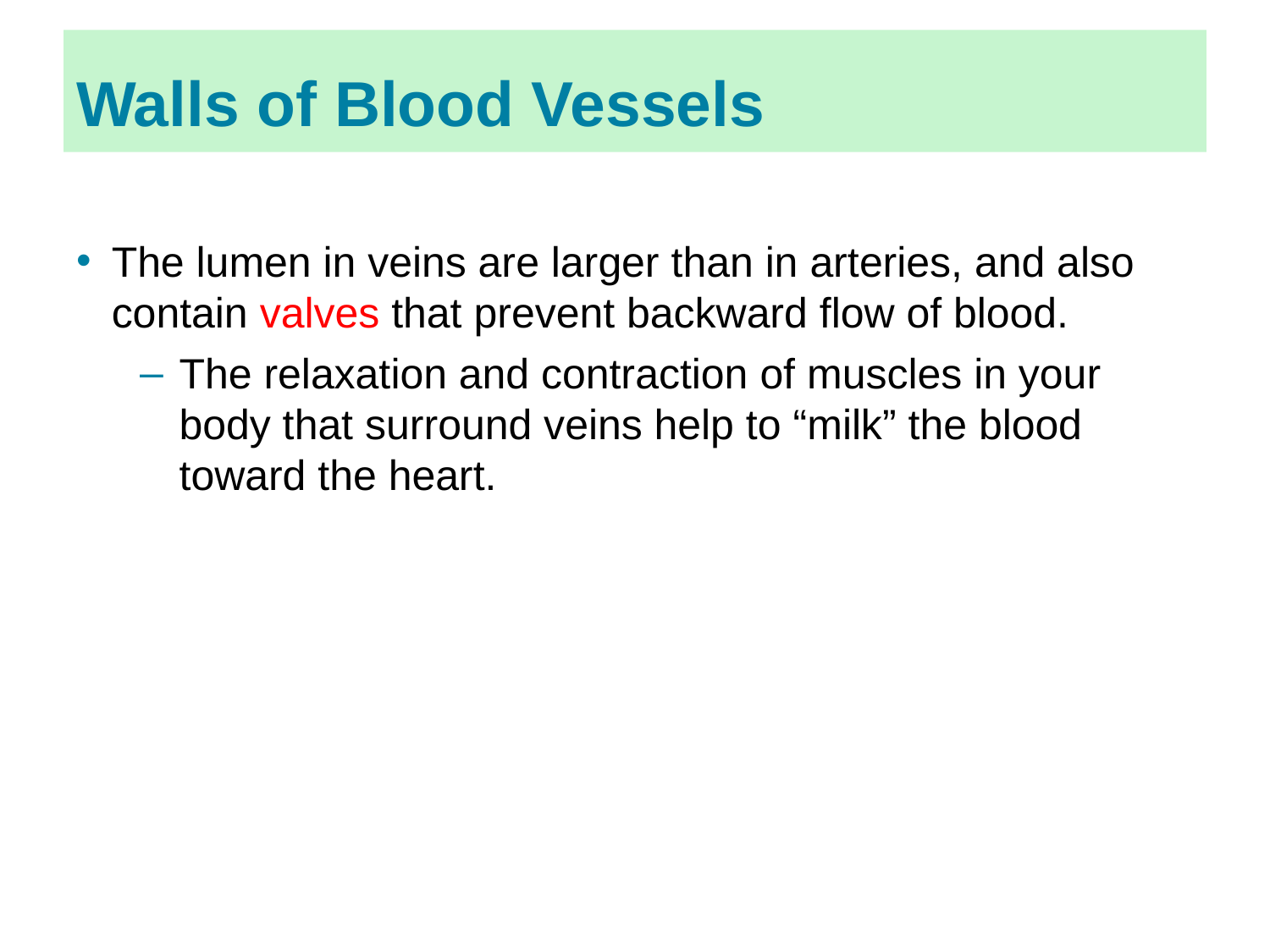

39
# Walls of Blood Vessels
The lumen in veins are larger than in arteries, and also contain valves that prevent backward flow of blood.
The relaxation and contraction of muscles in your body that surround veins help to “milk” the blood toward the heart.